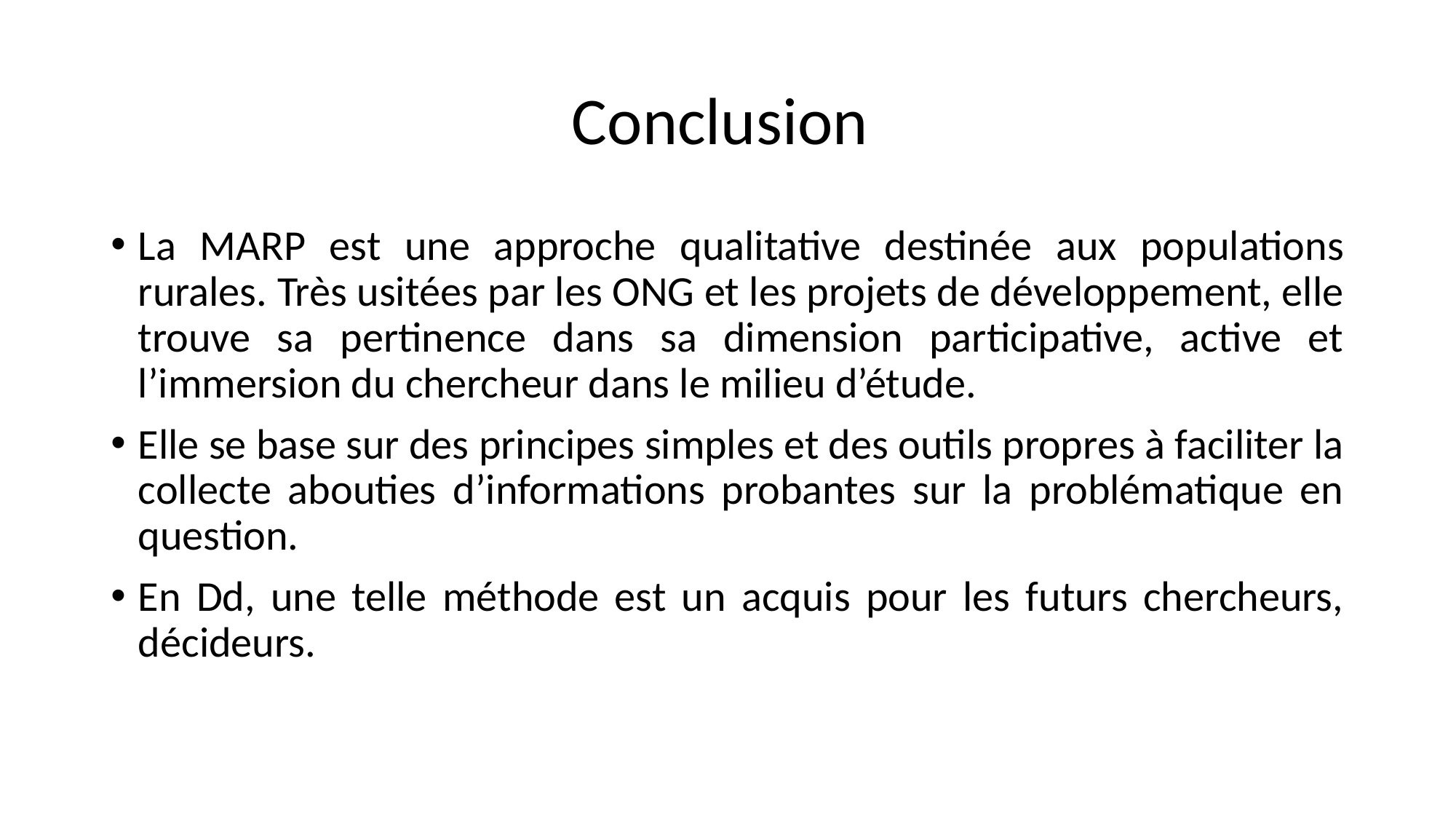

# Conclusion
La MARP est une approche qualitative destinée aux populations rurales. Très usitées par les ONG et les projets de développement, elle trouve sa pertinence dans sa dimension participative, active et l’immersion du chercheur dans le milieu d’étude.
Elle se base sur des principes simples et des outils propres à faciliter la collecte abouties d’informations probantes sur la problématique en question.
En Dd, une telle méthode est un acquis pour les futurs chercheurs, décideurs.